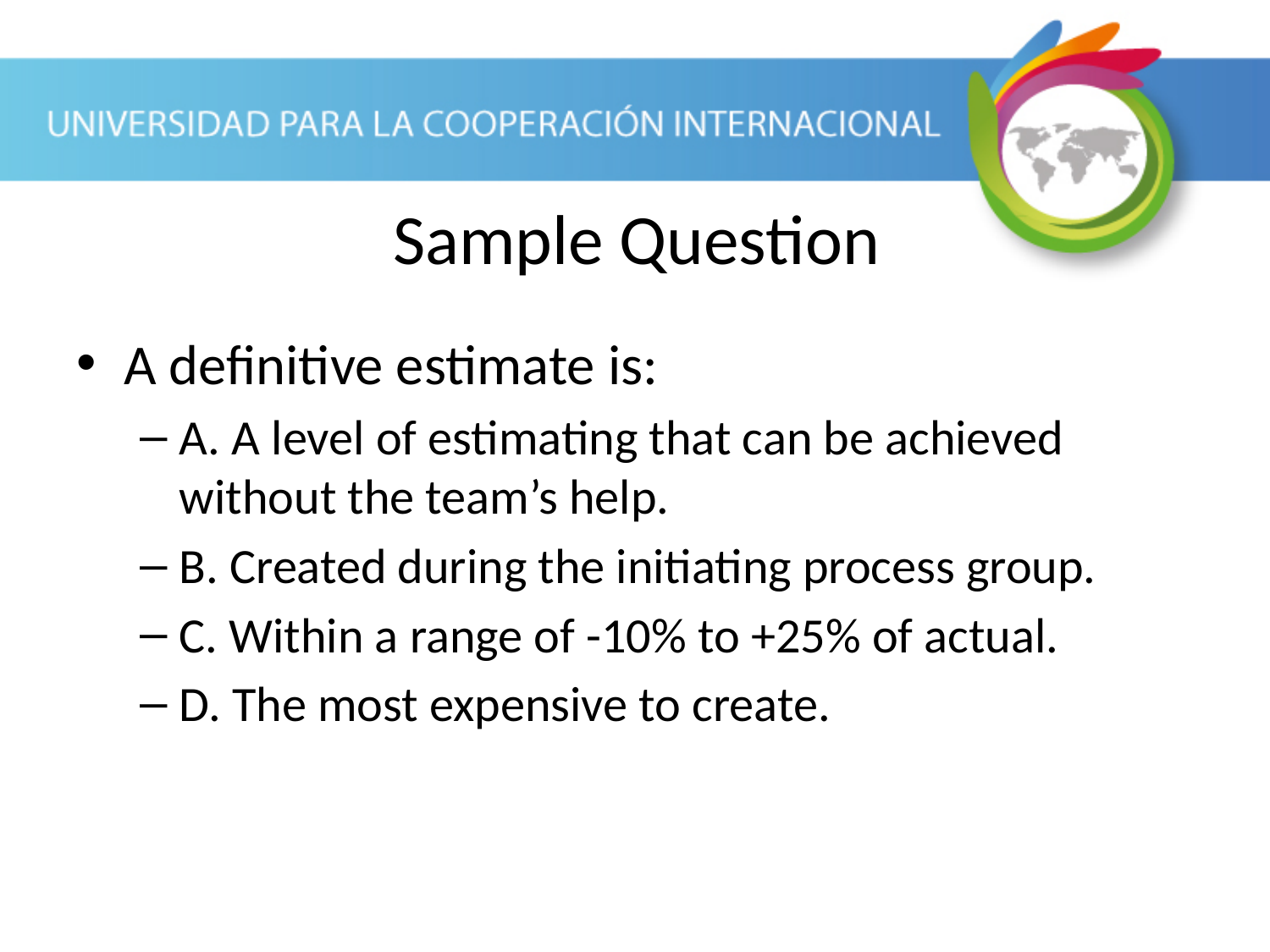

Sample Question
A definitive estimate is:
A. A level of estimating that can be achieved without the team’s help.
B. Created during the initiating process group.
C. Within a range of -10% to +25% of actual.
D. The most expensive to create.